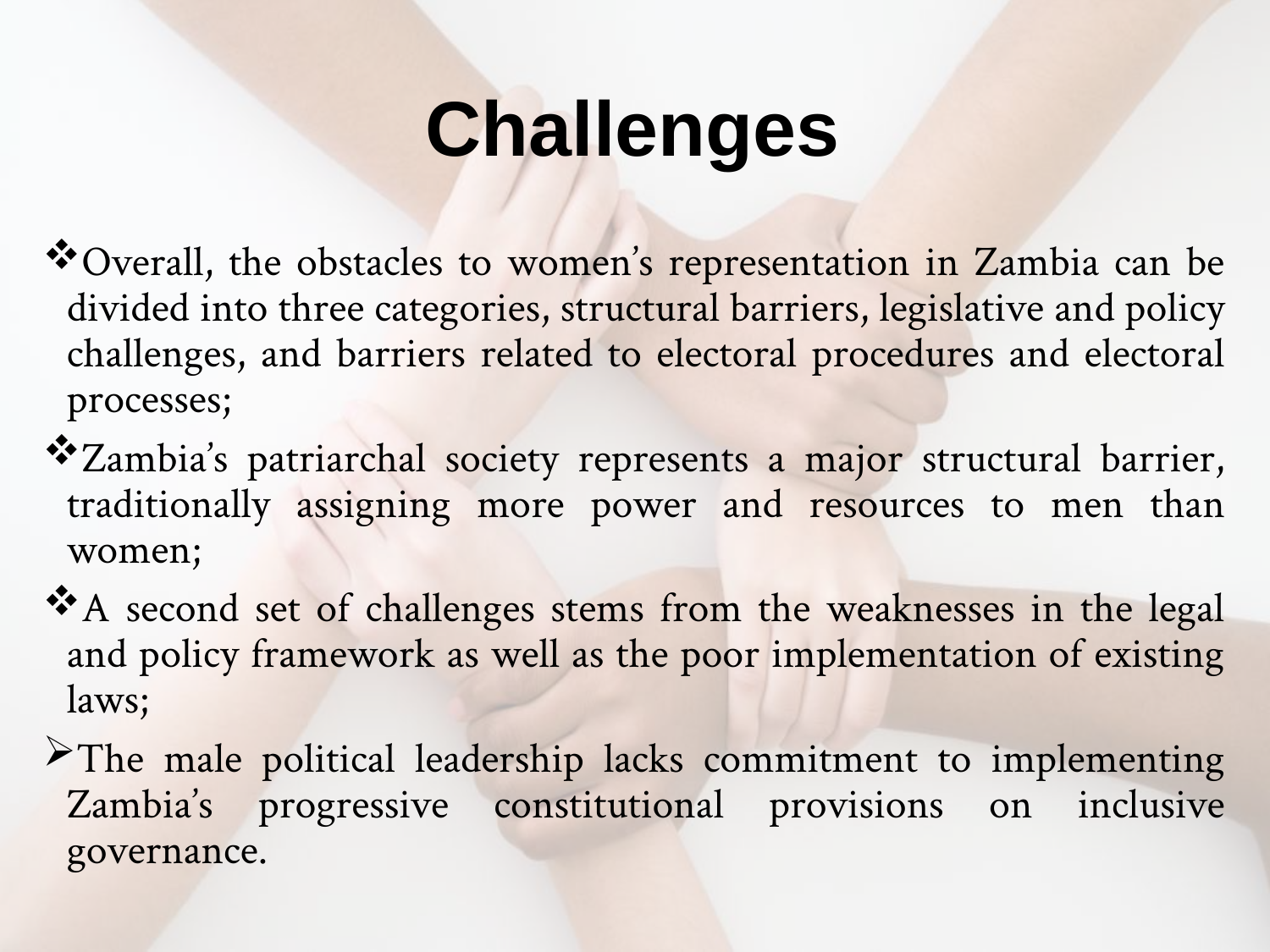

# Challenges
Overall, the obstacles to women’s representation in Zambia can be divided into three categories, structural barriers, legislative and policy challenges, and barriers related to electoral procedures and electoral processes;
Zambia’s patriarchal society represents a major structural barrier, traditionally assigning more power and resources to men than women;
A second set of challenges stems from the weaknesses in the legal and policy framework as well as the poor implementation of existing laws;
The male political leadership lacks commitment to implementing Zambia’s progressive constitutional provisions on inclusive governance.